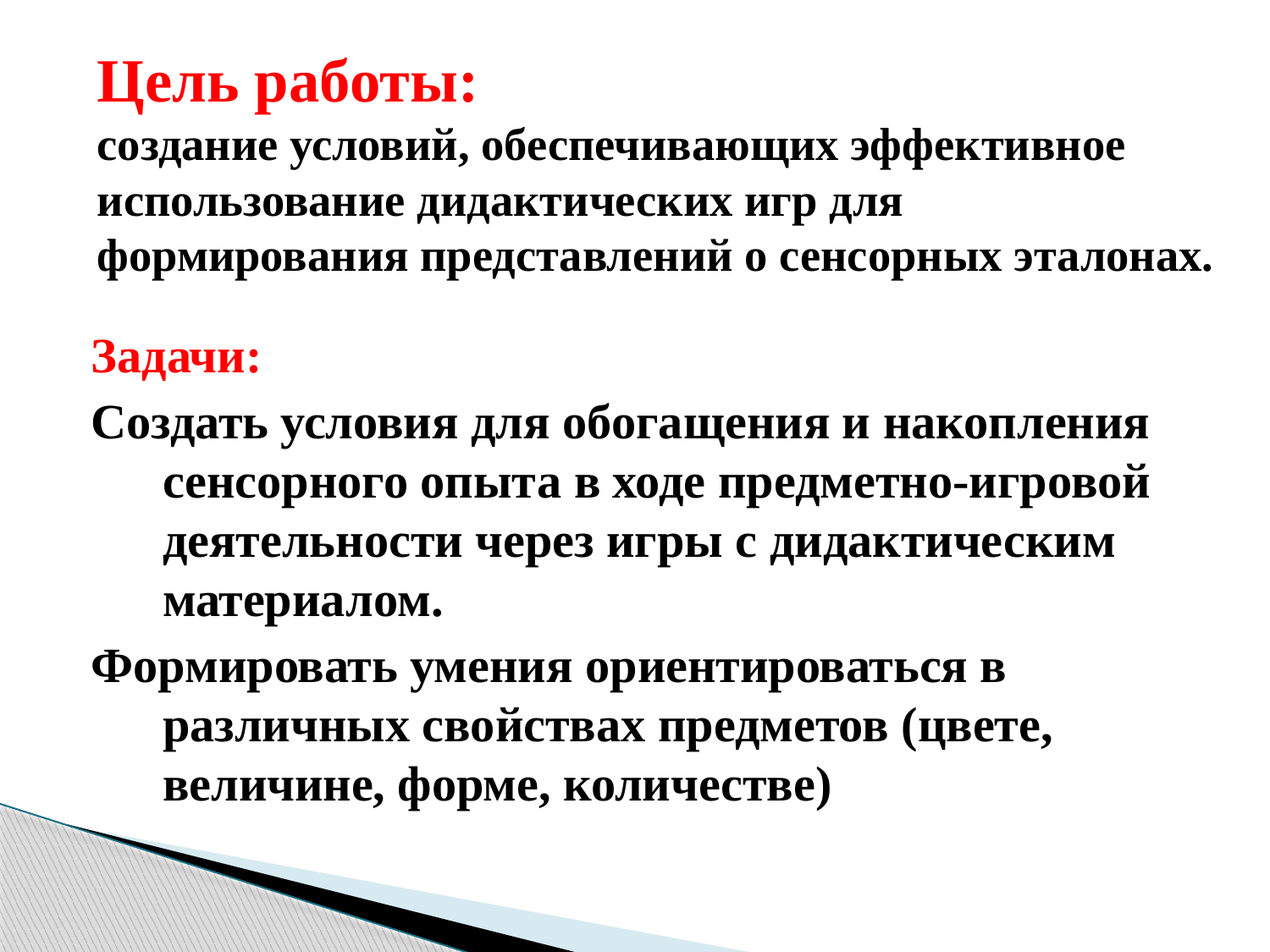

# Цель работы: создание условий, обеспечивающих эффективное использование дидактических игр для формирования представлений о сенсорных эталонах.
Задачи:
Создать условия для обогащения и накопления сенсорного опыта в ходе предметно-игровой деятельности через игры с дидактическим материалом.
Формировать умения ориентироваться в различных свойствах предметов (цвете, величине, форме, количестве)